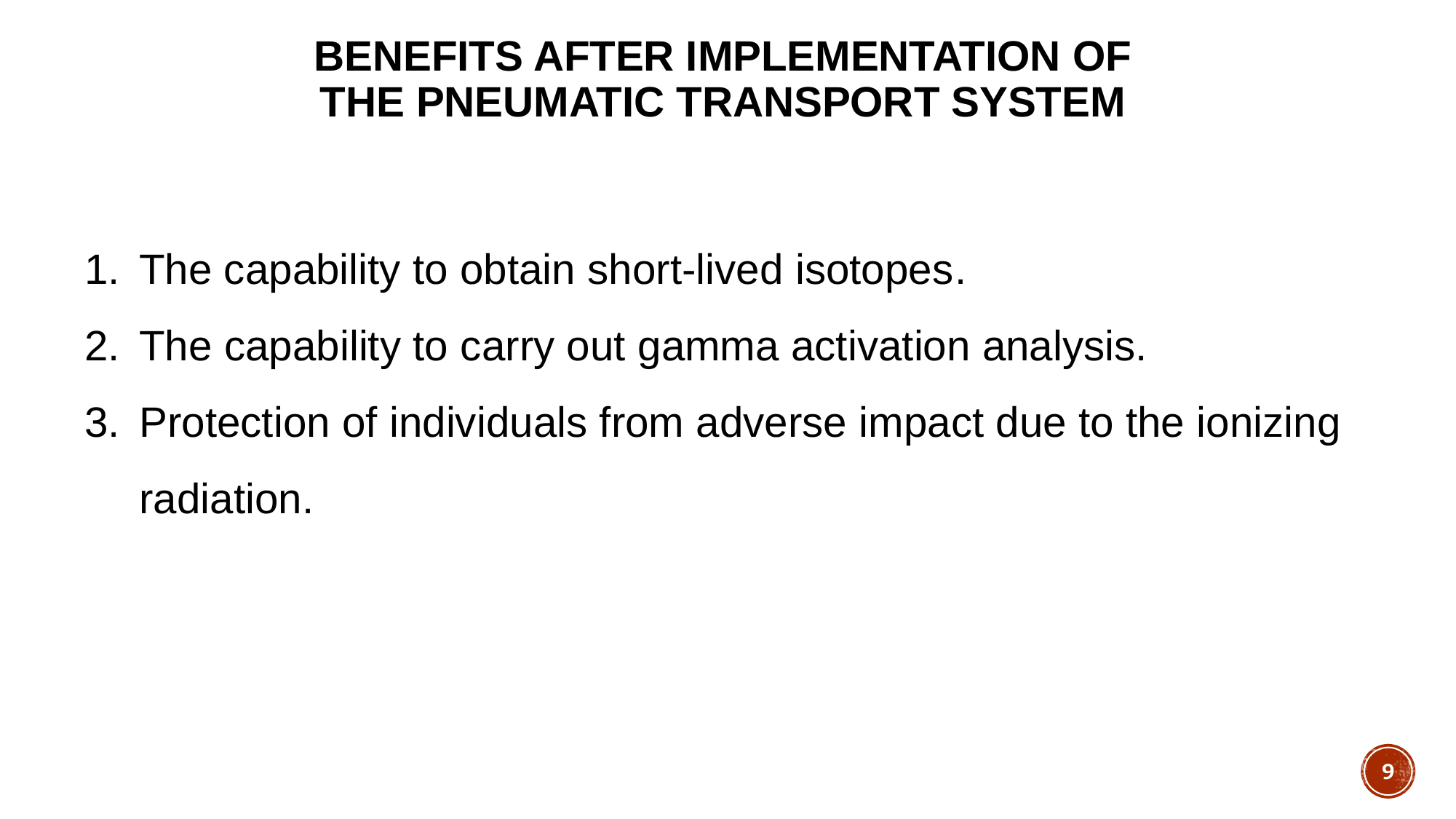

benefits after implementation Of
the pneumatic transport system
The capability to obtain short-lived isotopes.
The capability to carry out gamma activation analysis.
Protection of individuals from adverse impact due to the ionizing radiation.
9